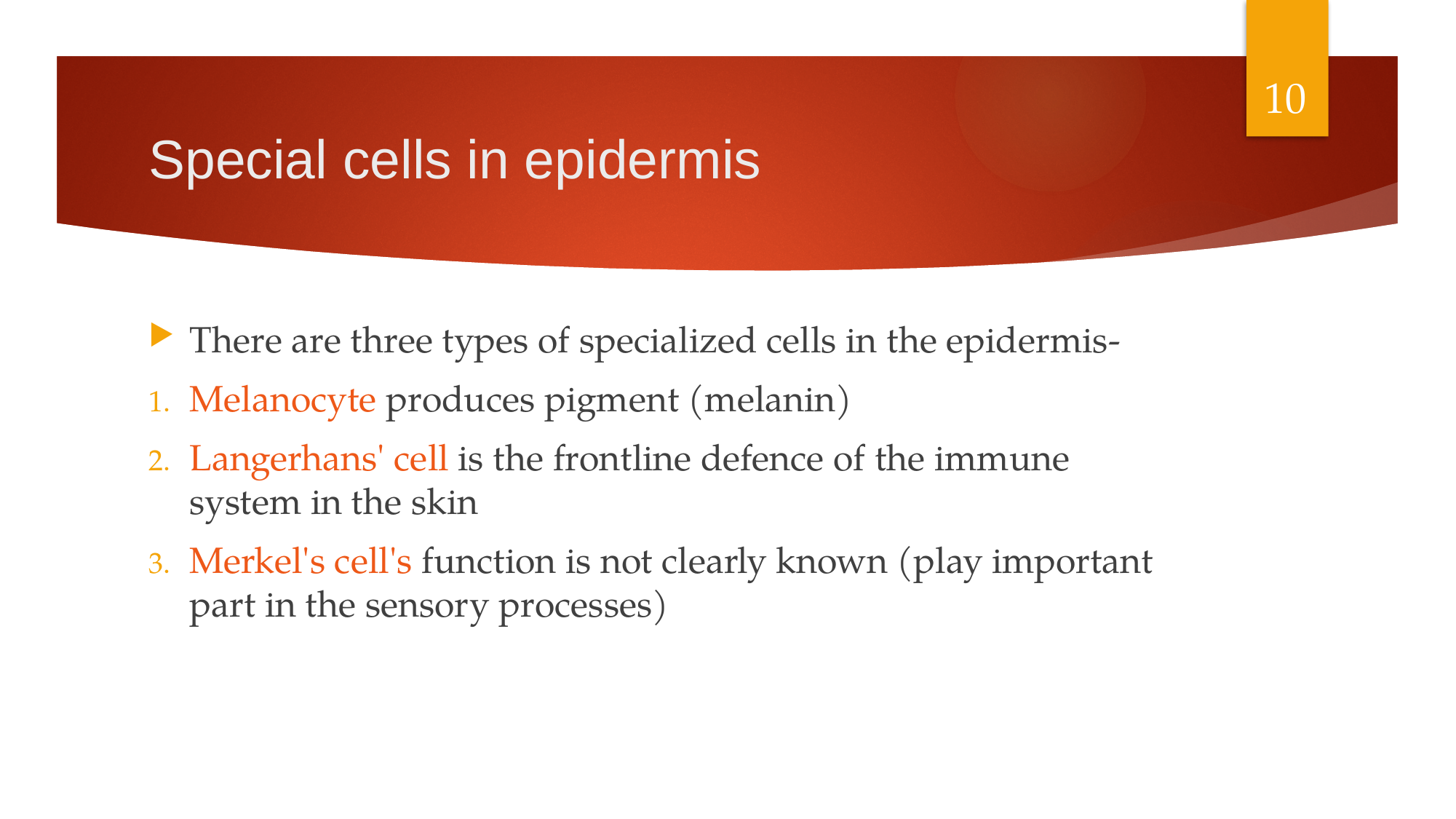

10
# Special cells in epidermis
There are three types of specialized cells in the epidermis-
Melanocyte produces pigment (melanin)
Langerhans' cell is the frontline defence of the immune system in the skin
Merkel's cell's function is not clearly known (play important part in the sensory processes)